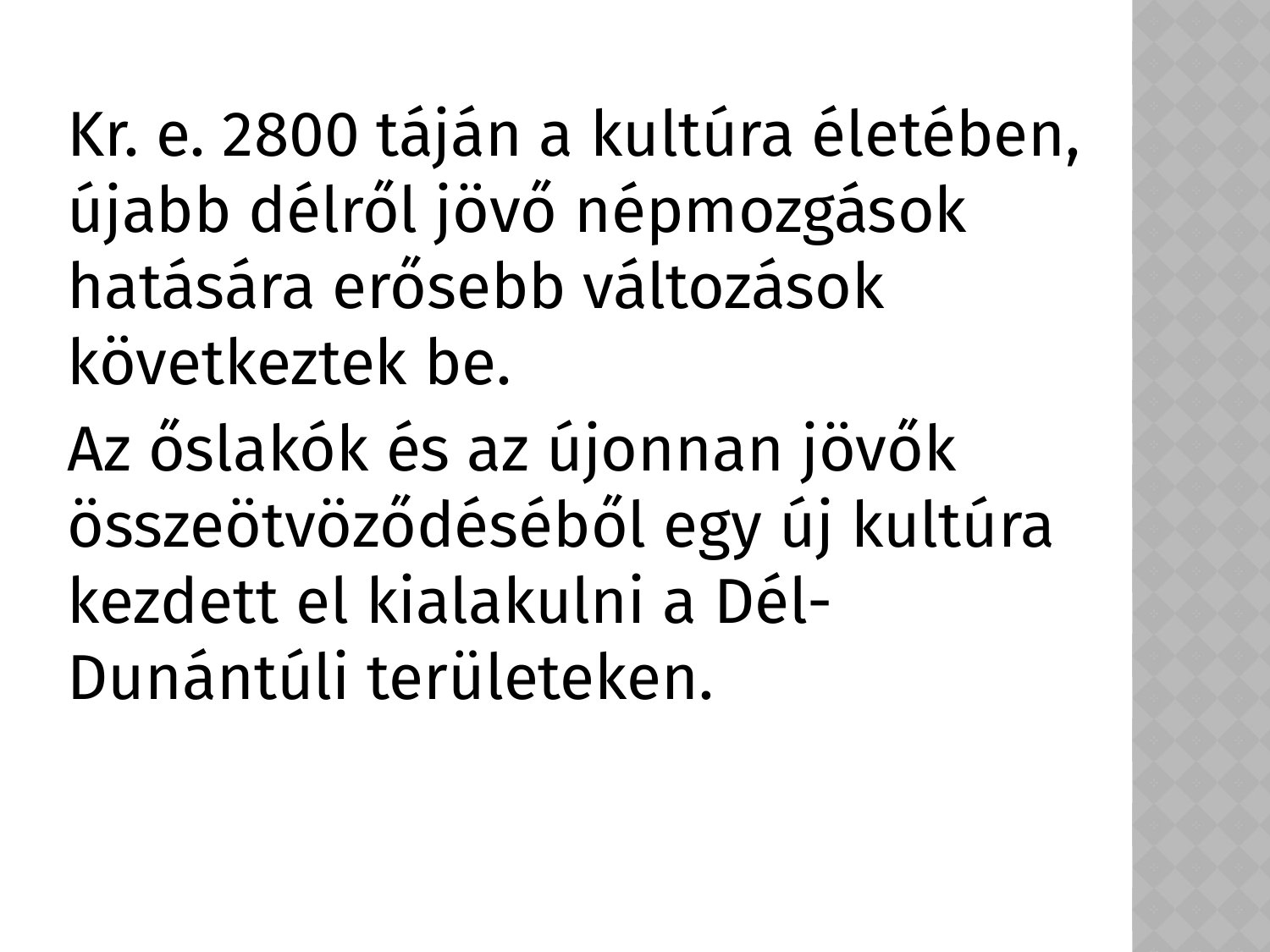

Kr. e. 2800 táján a kultúra életében, újabb délről jövő népmozgások hatására erősebb változások következtek be.
Az őslakók és az újonnan jövők összeötvöződéséből egy új kultúra kezdett el kialakulni a Dél-Dunántúli területeken.